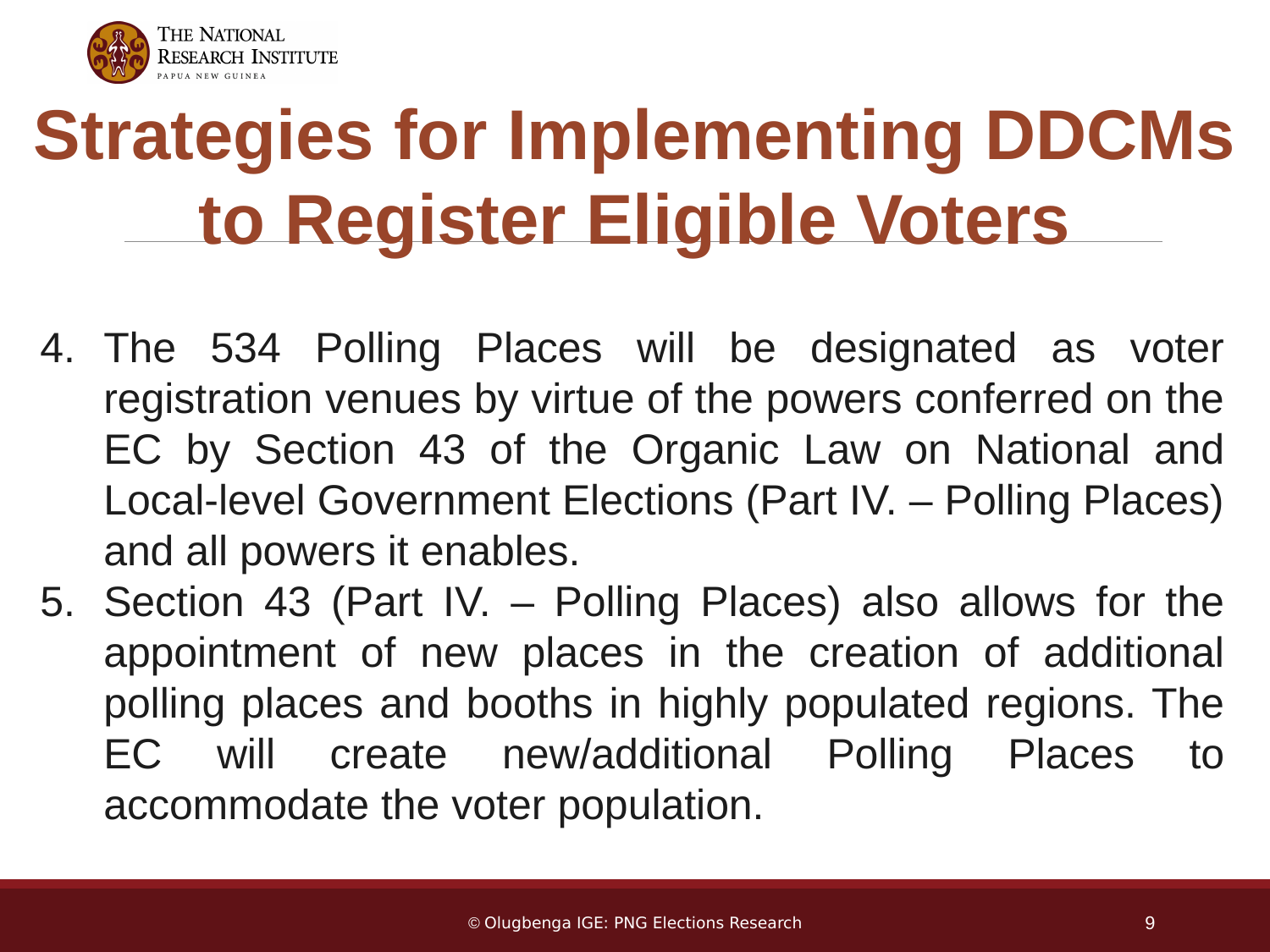

Strategies for Implementing DDCMs to Register Eligible Voters
The 534 Polling Places will be designated as voter registration venues by virtue of the powers conferred on the EC by Section 43 of the Organic Law on National and Local-level Government Elections (Part IV. – Polling Places) and all powers it enables.
Section 43 (Part IV. – Polling Places) also allows for the appointment of new places in the creation of additional polling places and booths in highly populated regions. The EC will create new/additional Polling Places to accommodate the voter population.

© Olugbenga IGE: PNG Elections Research
9